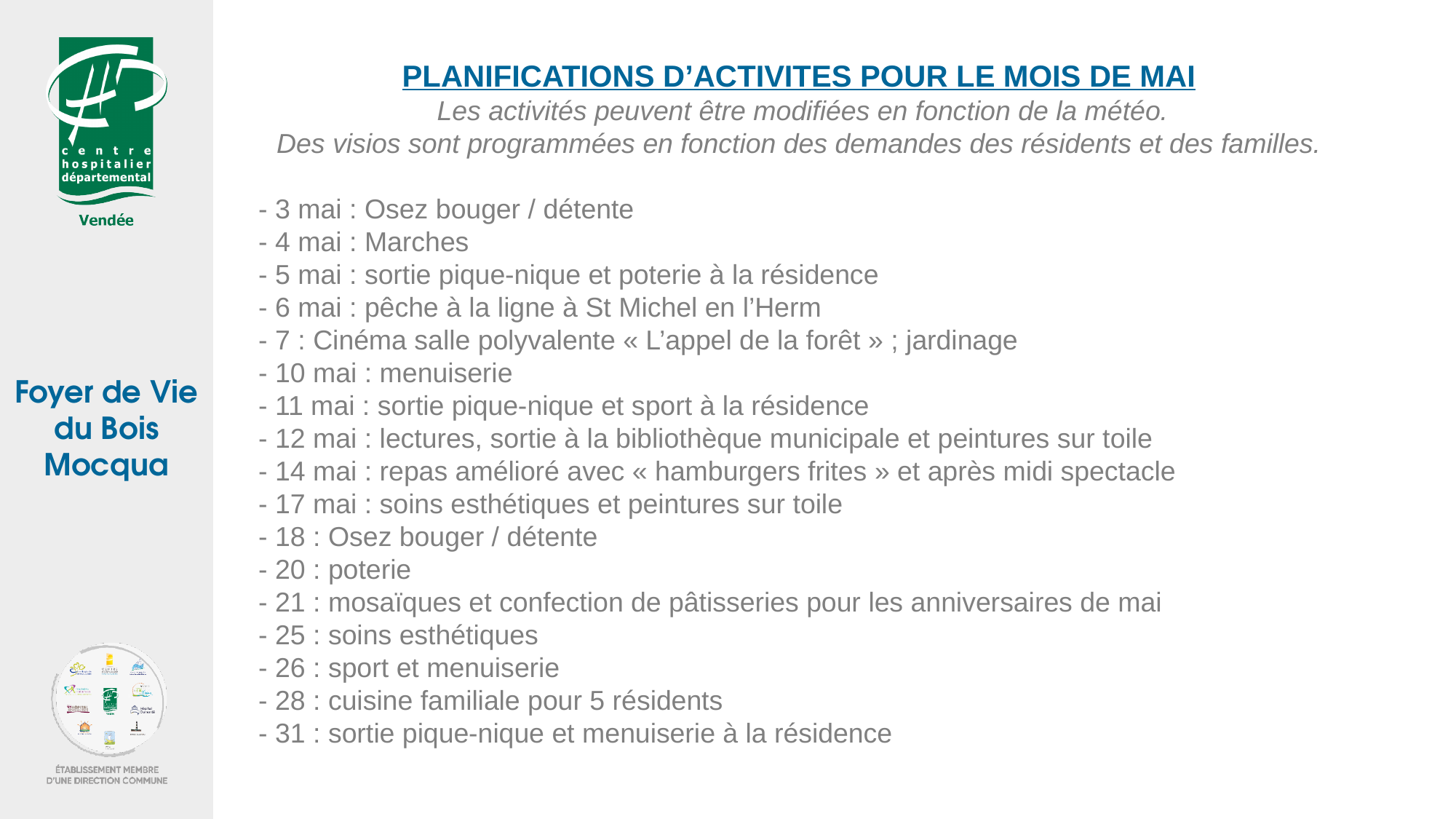

PLANIFICATIONS D’ACTIVITES POUR LE MOIS DE MAI
 Les activités peuvent être modifiées en fonction de la météo.
Des visios sont programmées en fonction des demandes des résidents et des familles.

- 3 mai : Osez bouger / détente
- 4 mai : Marches
- 5 mai : sortie pique-nique et poterie à la résidence
- 6 mai : pêche à la ligne à St Michel en l’Herm
- 7 : Cinéma salle polyvalente « L’appel de la forêt » ; jardinage
- 10 mai : menuiserie
- 11 mai : sortie pique-nique et sport à la résidence
- 12 mai : lectures, sortie à la bibliothèque municipale et peintures sur toile
- 14 mai : repas amélioré avec « hamburgers frites » et après midi spectacle
- 17 mai : soins esthétiques et peintures sur toile
- 18 : Osez bouger / détente
- 20 : poterie
- 21 : mosaïques et confection de pâtisseries pour les anniversaires de mai
- 25 : soins esthétiques
- 26 : sport et menuiserie
- 28 : cuisine familiale pour 5 résidents
- 31 : sortie pique-nique et menuiserie à la résidence